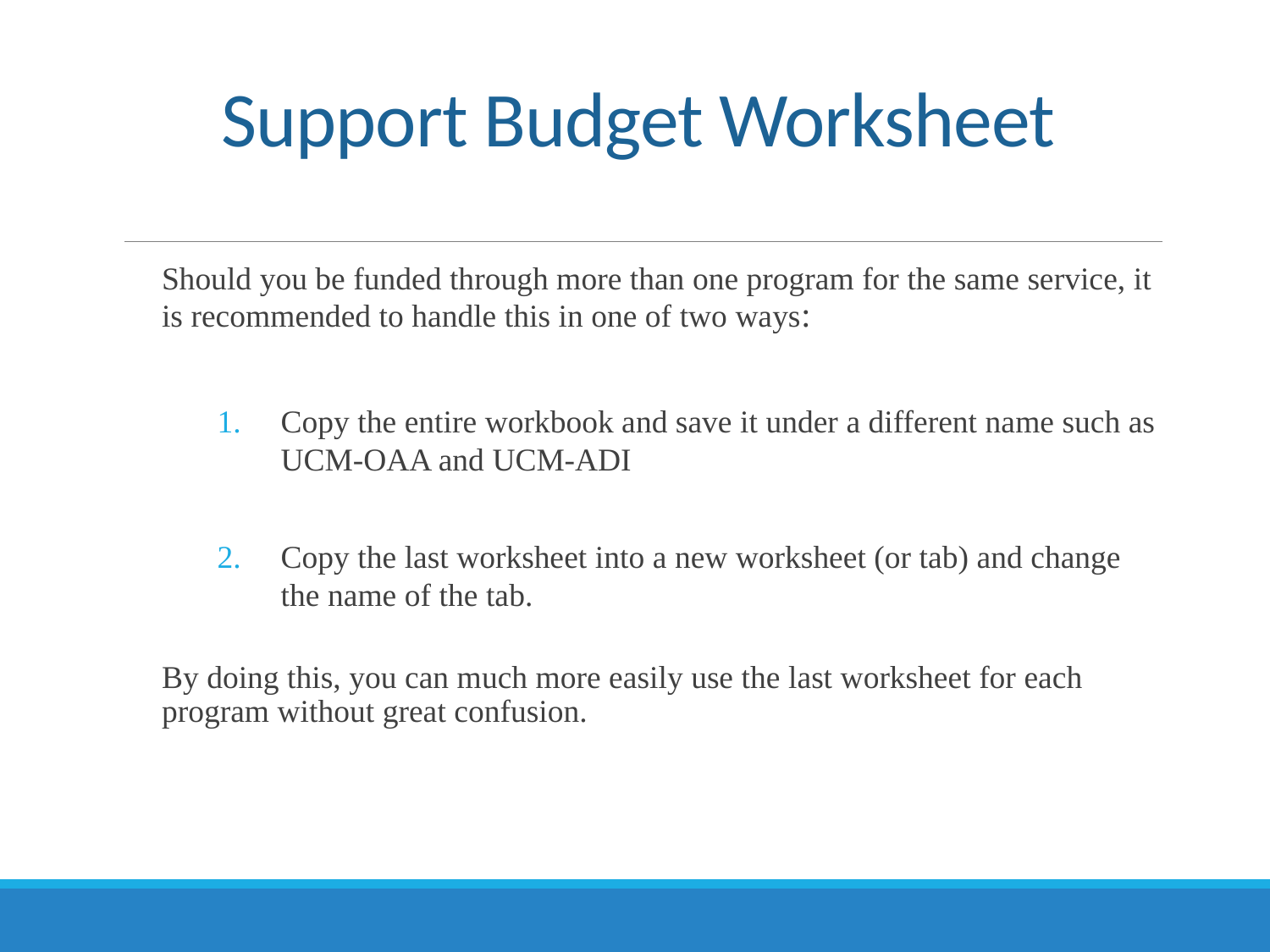

# Support Budget Worksheet
Should you be funded through more than one program for the same service, it is recommended to handle this in one of two ways:

Copy the entire workbook and save it under a different name such as UCM-OAA and UCM-ADI

Copy the last worksheet into a new worksheet (or tab) and change the name of the tab.

By doing this, you can much more easily use the last worksheet for each program without great confusion.